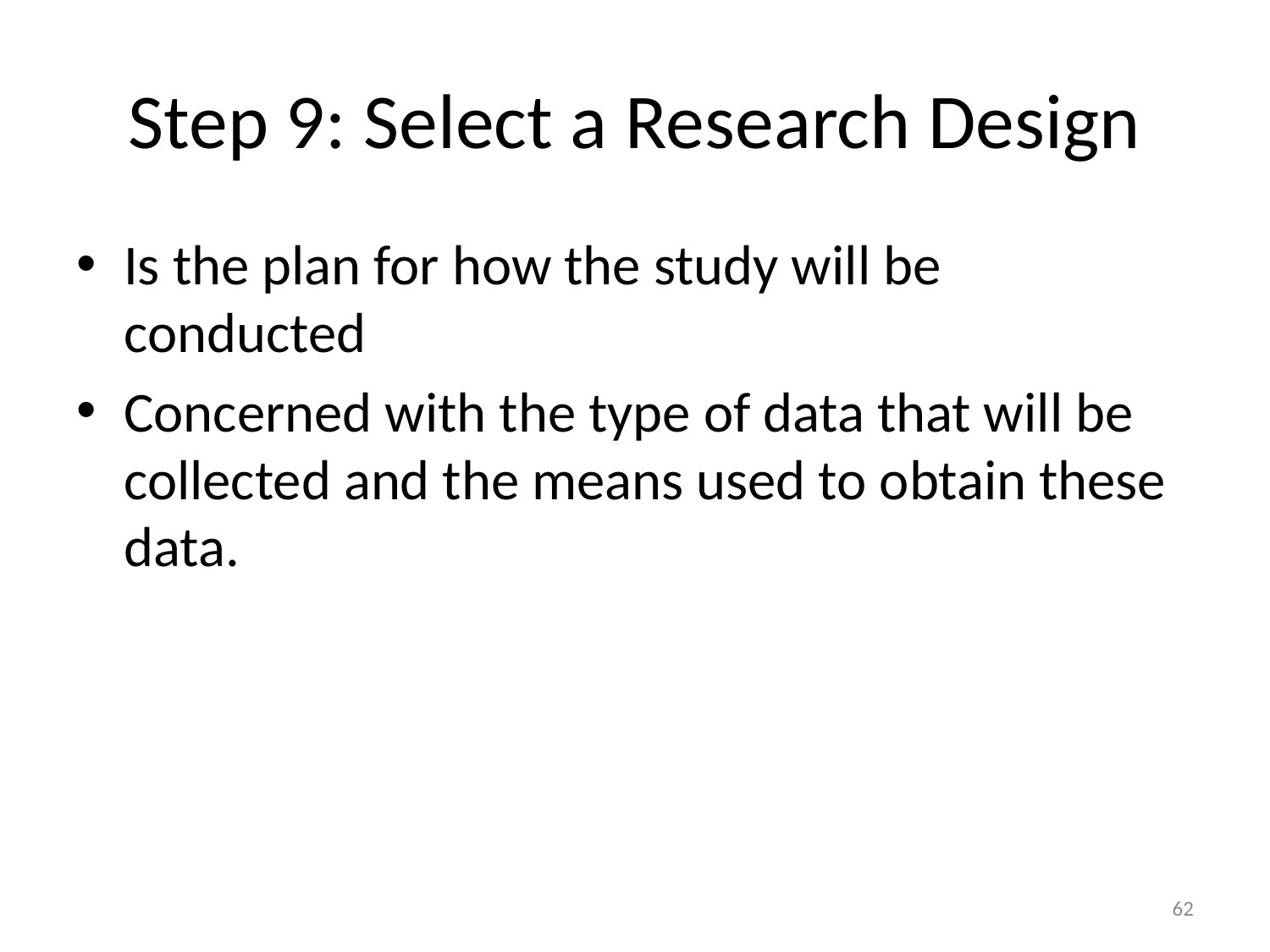

# Step 9: Select a Research Design
Is the plan for how the study will be conducted
Concerned with the type of data that will be collected and the means used to obtain these data.

62